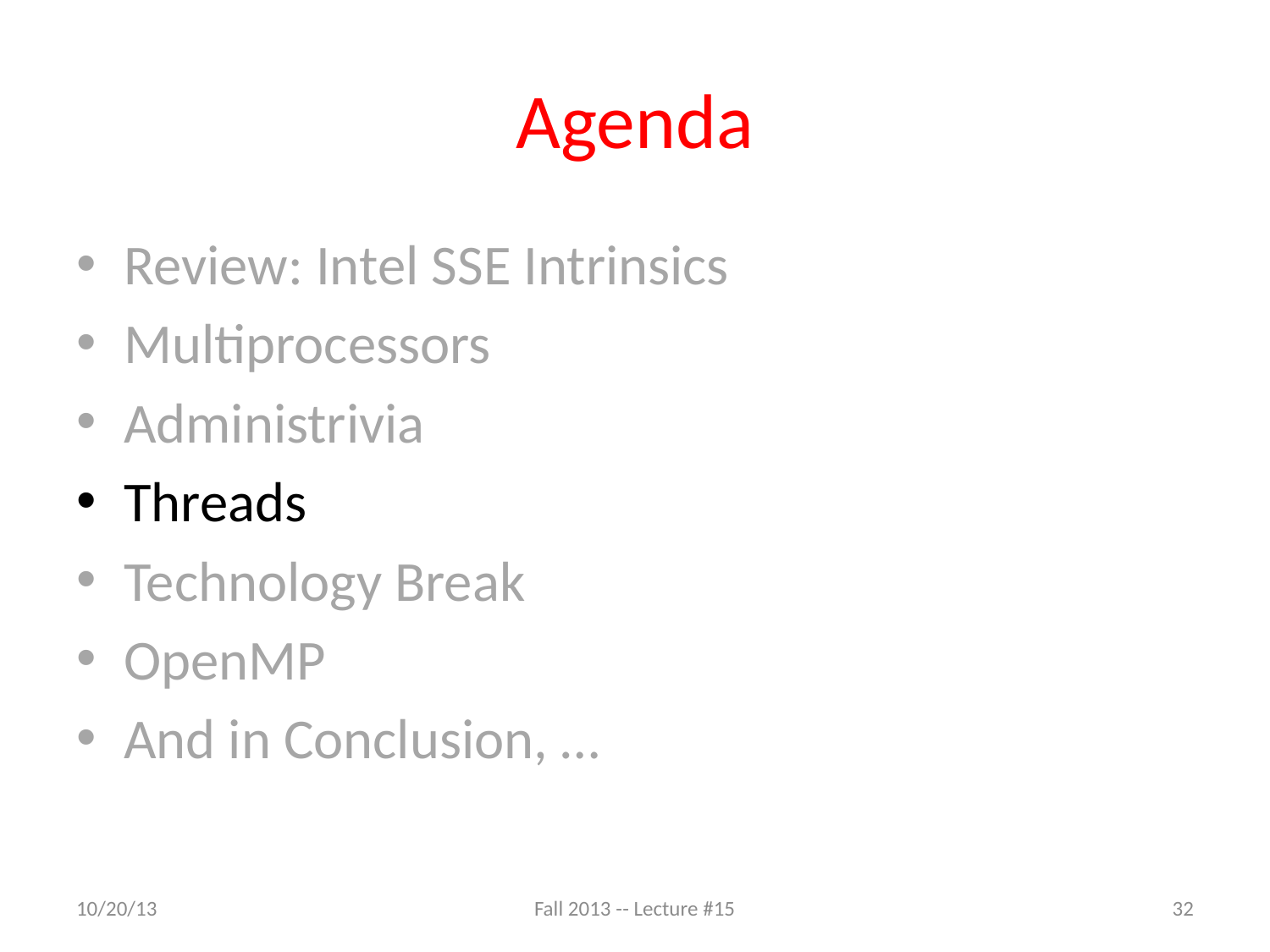

# Agenda
Review: Intel SSE Intrinsics
Multiprocessors
Administrivia
Threads
Technology Break
OpenMP
And in Conclusion, …
10/20/13
Fall 2013 -- Lecture #15
32